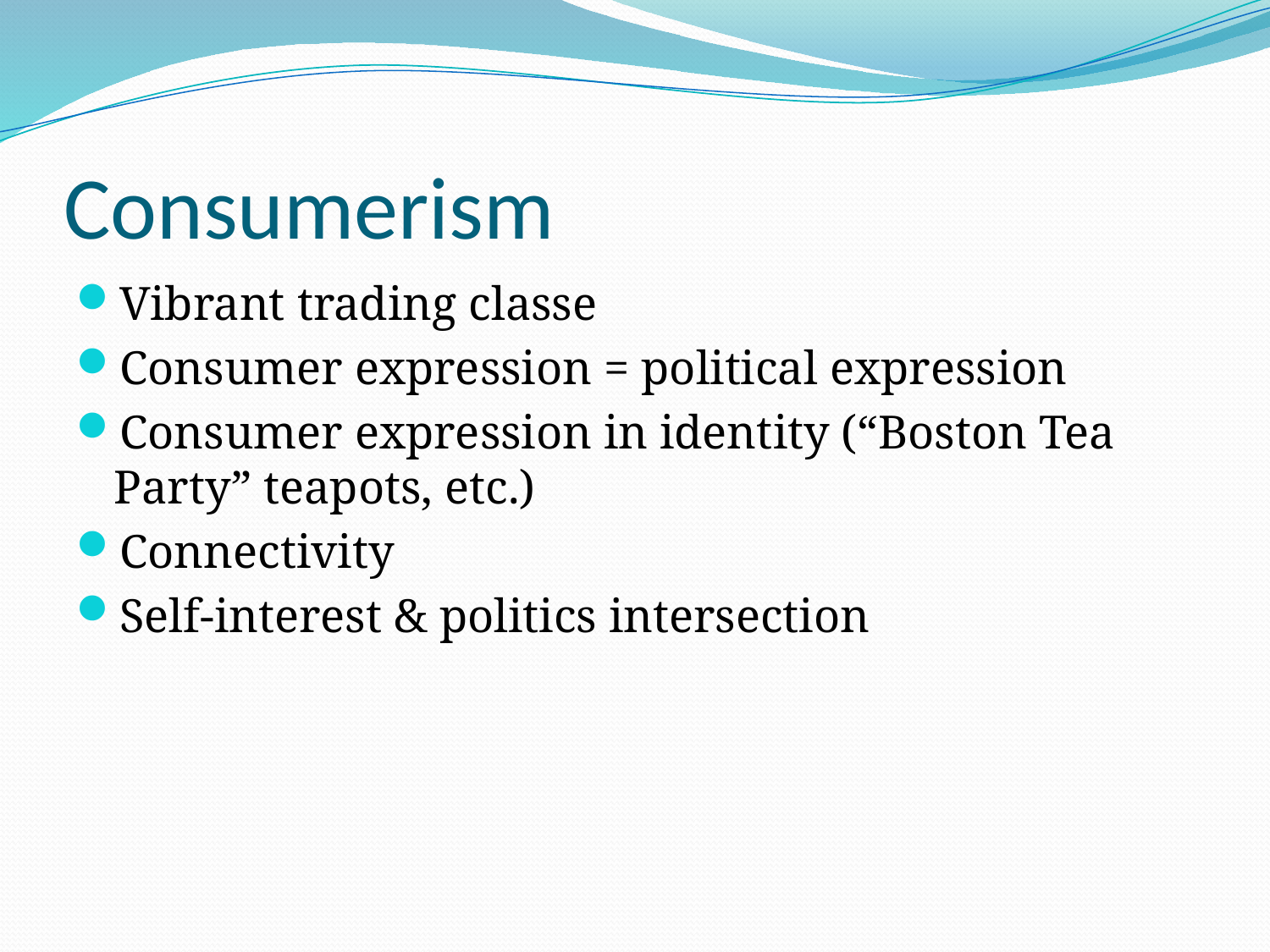

# Consumerism
Vibrant trading classe
Consumer expression = political expression
Consumer expression in identity (“Boston Tea Party” teapots, etc.)
Connectivity
Self-interest & politics intersection